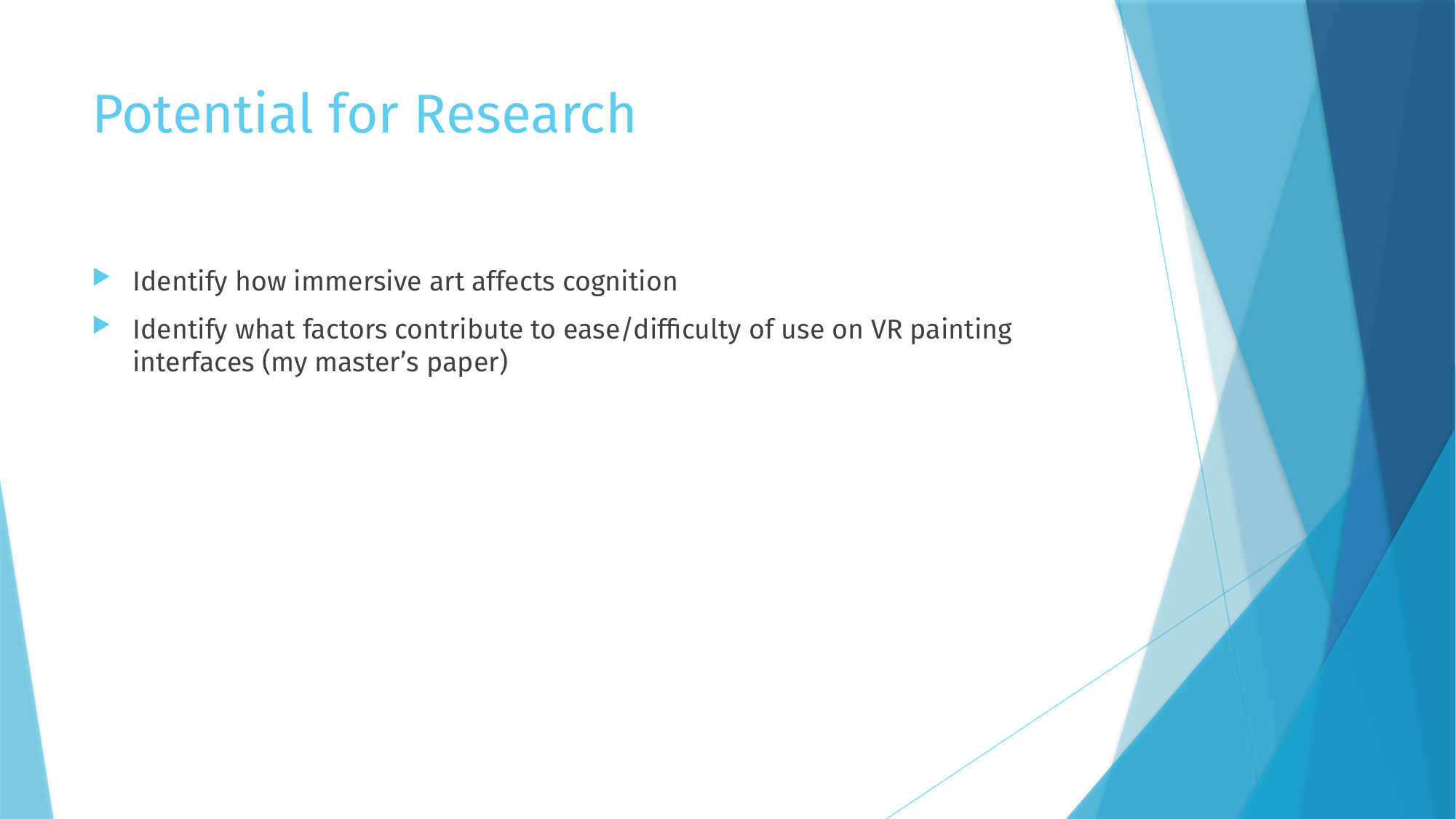

# Potential for Research
Identify how immersive art affects cognition
Identify what factors contribute to ease/difficulty of use on VR painting interfaces (my master’s paper)